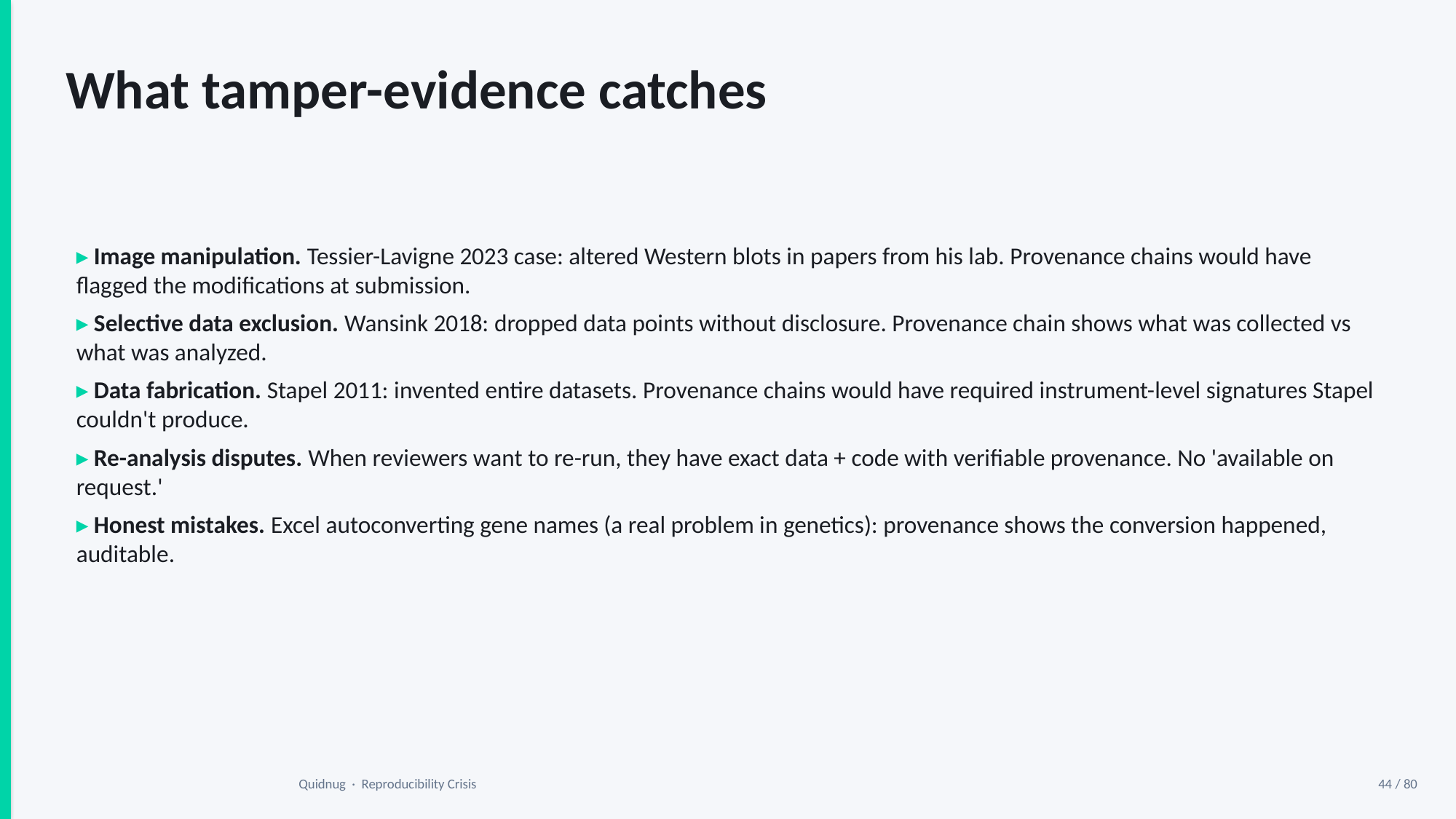

What tamper-evidence catches
▸ Image manipulation. Tessier-Lavigne 2023 case: altered Western blots in papers from his lab. Provenance chains would have flagged the modifications at submission.
▸ Selective data exclusion. Wansink 2018: dropped data points without disclosure. Provenance chain shows what was collected vs what was analyzed.
▸ Data fabrication. Stapel 2011: invented entire datasets. Provenance chains would have required instrument-level signatures Stapel couldn't produce.
▸ Re-analysis disputes. When reviewers want to re-run, they have exact data + code with verifiable provenance. No 'available on request.'
▸ Honest mistakes. Excel autoconverting gene names (a real problem in genetics): provenance shows the conversion happened, auditable.
Quidnug  ·  Reproducibility Crisis
44 / 80